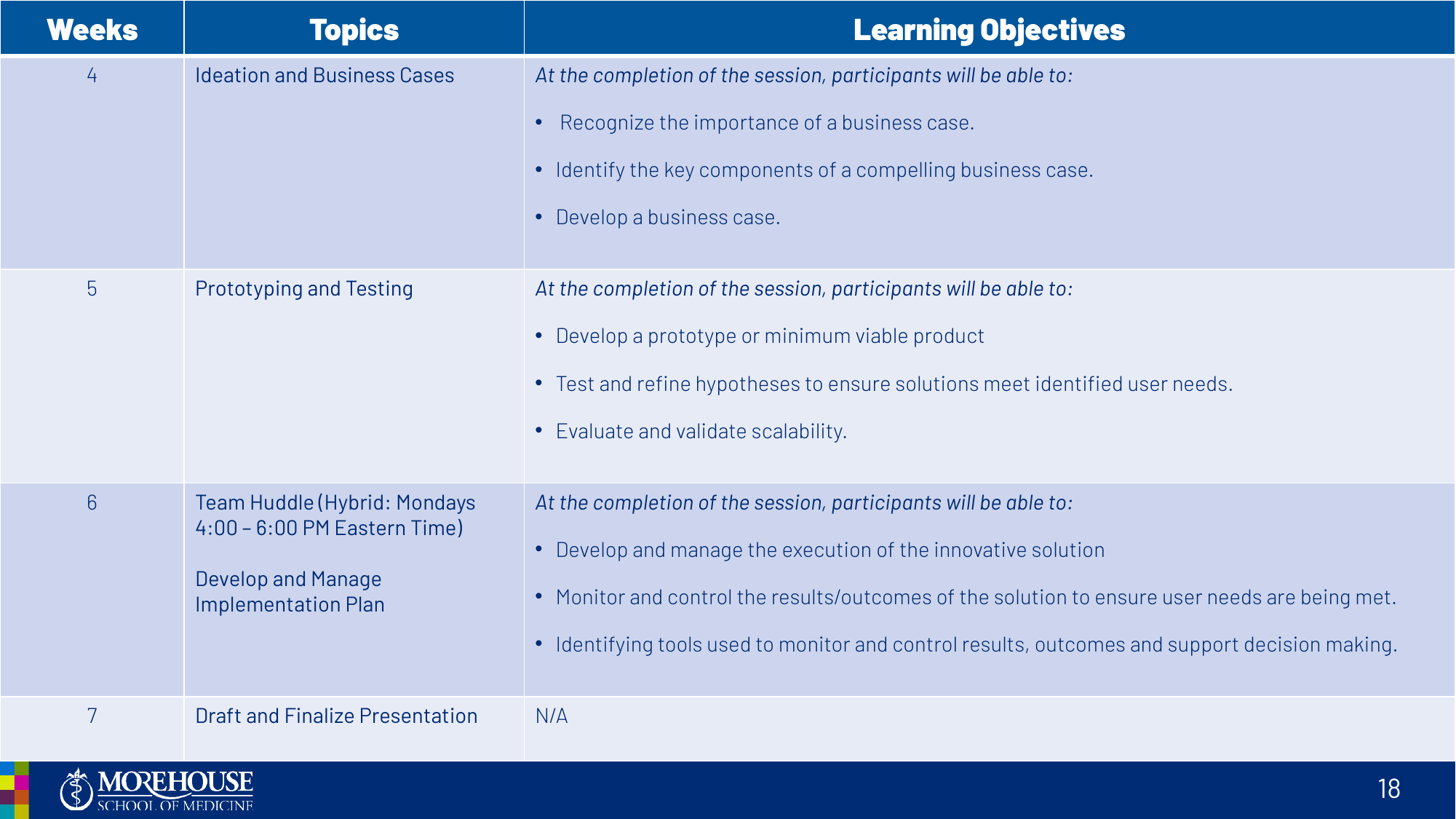

| Weeks | Topics | Learning Objectives |
| --- | --- | --- |
| 4 | Ideation and Business Cases | At the completion of the session, participants will be able to: Recognize the importance of a business case. Identify the key components of a compelling business case. Develop a business case. |
| 5 | Prototyping and Testing | At the completion of the session, participants will be able to: Develop a prototype or minimum viable product Test and refine hypotheses to ensure solutions meet identified user needs. Evaluate and validate scalability. |
| 6 | Team Huddle (Hybrid: Mondays 4:00 – 6:00 PM Eastern Time) Develop and Manage Implementation Plan | At the completion of the session, participants will be able to: Develop and manage the execution of the innovative solution Monitor and control the results/outcomes of the solution to ensure user needs are being met. Identifying tools used to monitor and control results, outcomes and support decision making. |
| 7 | Draft and Finalize Presentation | N/A |

18